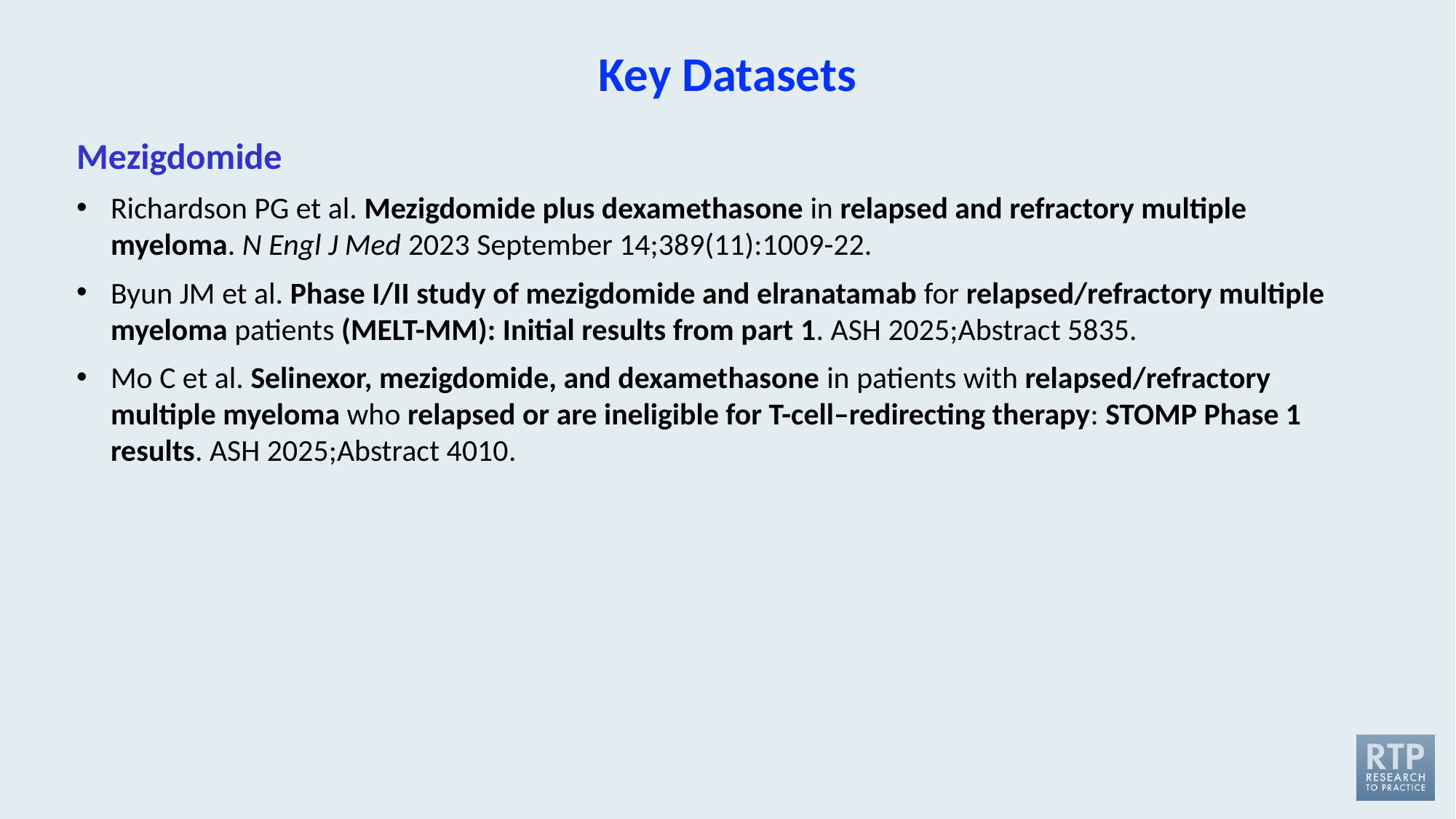

Key Datasets
Mezigdomide
Richardson PG et al. Mezigdomide plus dexamethasone in relapsed and refractory multiple myeloma. N Engl J Med 2023 September 14;389(11):1009-22.
Byun JM et al. Phase I/II study of mezigdomide and elranatamab for relapsed/refractory multiple myeloma patients (MELT-MM): Initial results from part 1. ASH 2025;Abstract 5835.
Mo C et al. Selinexor, mezigdomide, and dexamethasone in patients with relapsed/refractory multiple myeloma who relapsed or are ineligible for T-cell–redirecting therapy: STOMP Phase 1 results. ASH 2025;Abstract 4010.